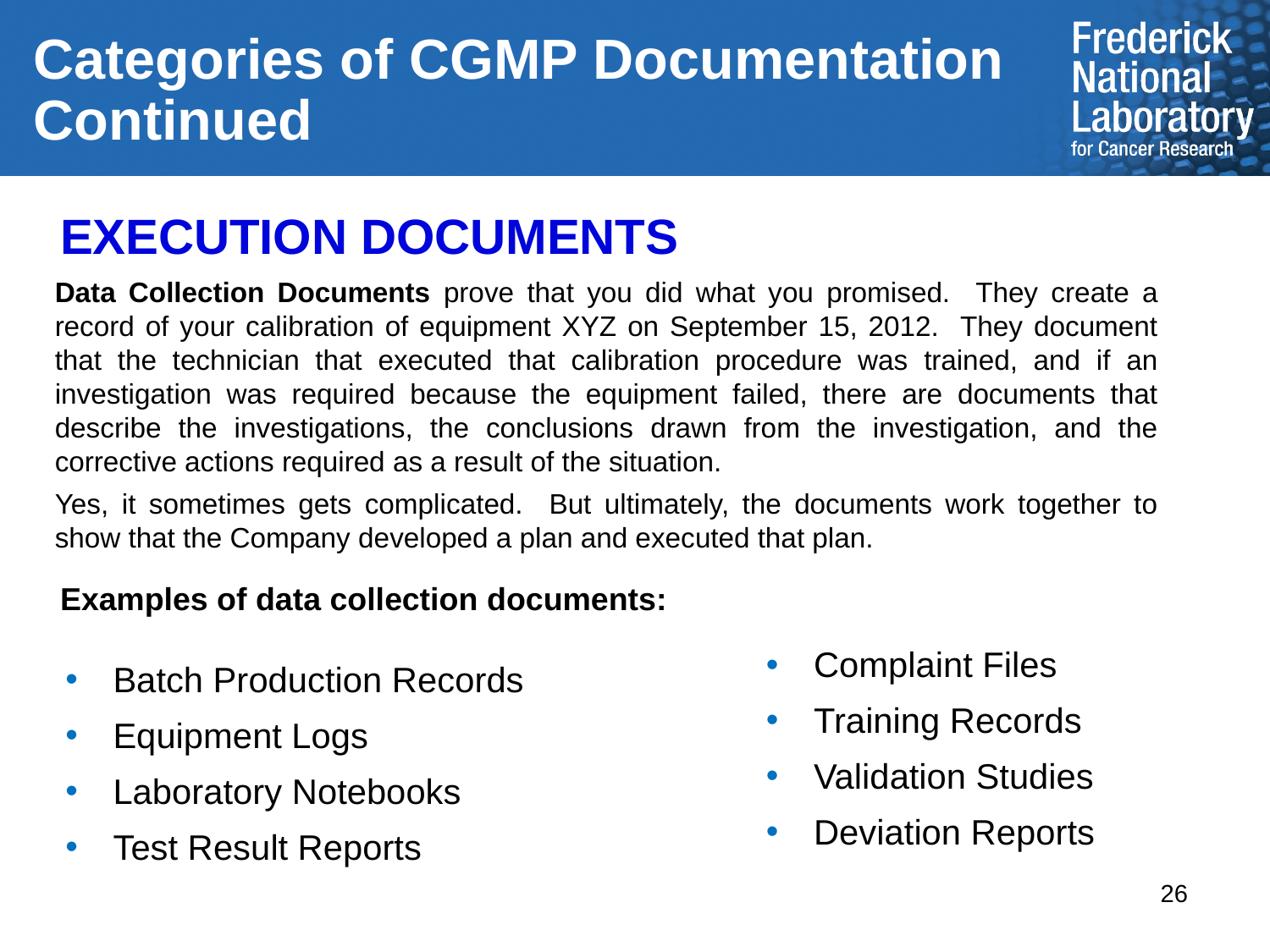

# Categories of CGMP Documentation Continued
EXECUTION DOCUMENTS
Data Collection Documents prove that you did what you promised.  They create a record of your calibration of equipment XYZ on September 15, 2012.  They document that the technician that executed that calibration procedure was trained, and if an investigation was required because the equipment failed, there are documents that describe the investigations, the conclusions drawn from the investigation, and the corrective actions required as a result of the situation.
Yes, it sometimes gets complicated.  But ultimately, the documents work together to show that the Company developed a plan and executed that plan.
Examples of data collection documents:
Complaint Files
Training Records
Validation Studies
Deviation Reports
Batch Production Records
Equipment Logs
Laboratory Notebooks
Test Result Reports
26